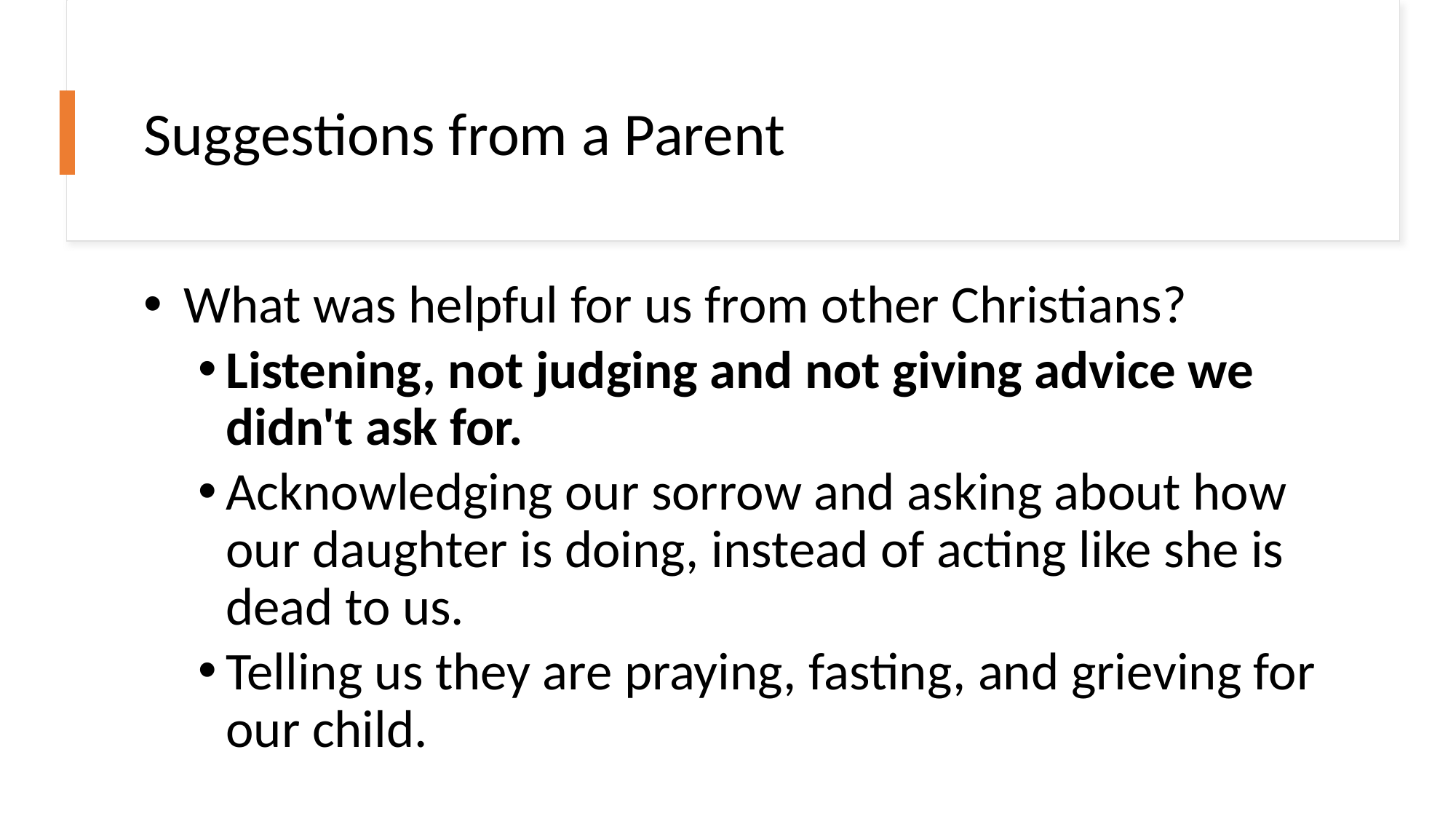

# Suggestions from a Parent

 What was helpful for us from other Christians?
Listening, not judging and not giving advice we didn't ask for.
Acknowledging our sorrow and asking about how our daughter is doing, instead of acting like she is dead to us.
Telling us they are praying, fasting, and grieving for our child.